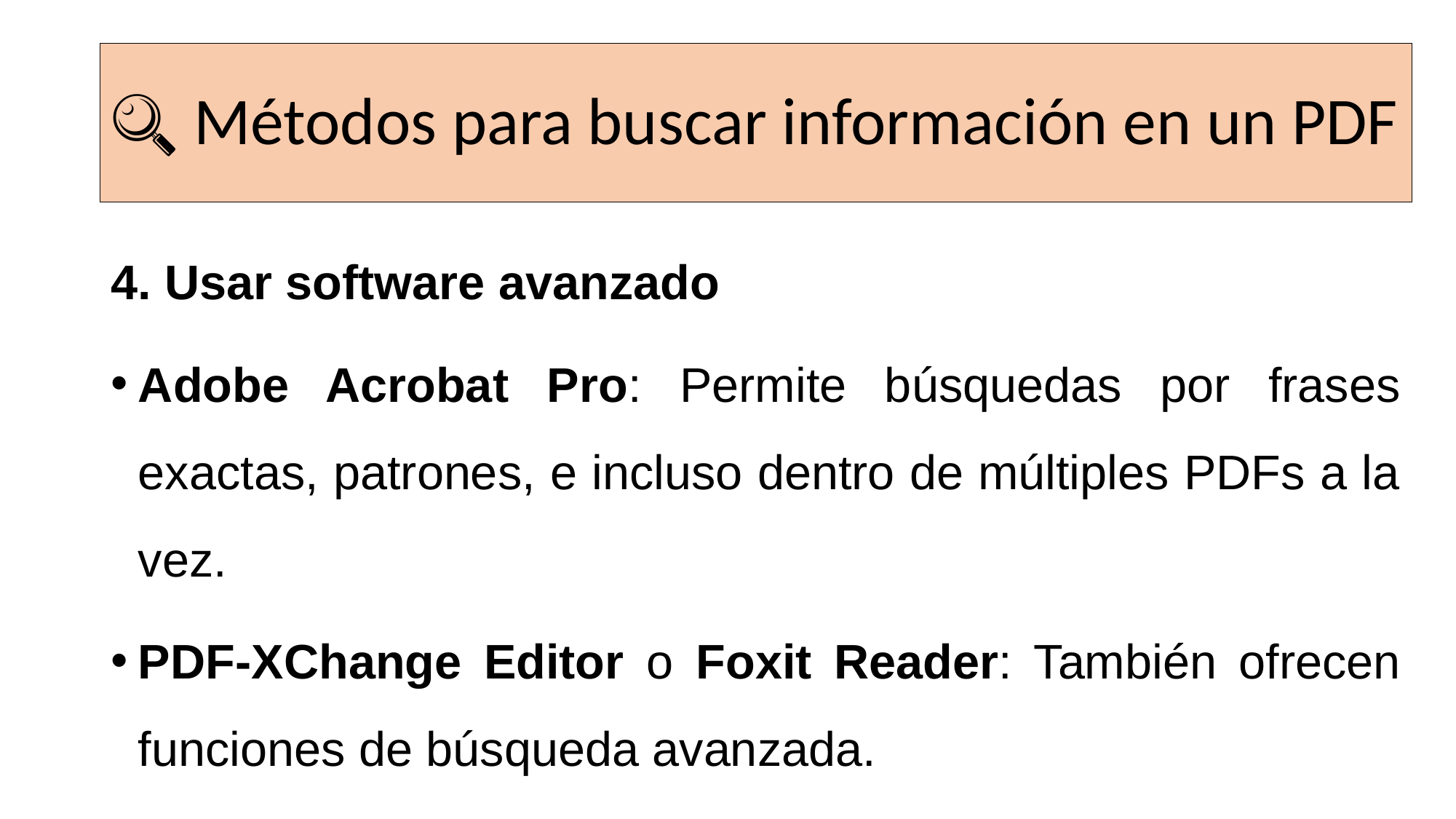

# 🔍 Métodos para buscar información en un PDF
4. Usar software avanzado
Adobe Acrobat Pro: Permite búsquedas por frases exactas, patrones, e incluso dentro de múltiples PDFs a la vez.
PDF-XChange Editor o Foxit Reader: También ofrecen funciones de búsqueda avanzada.